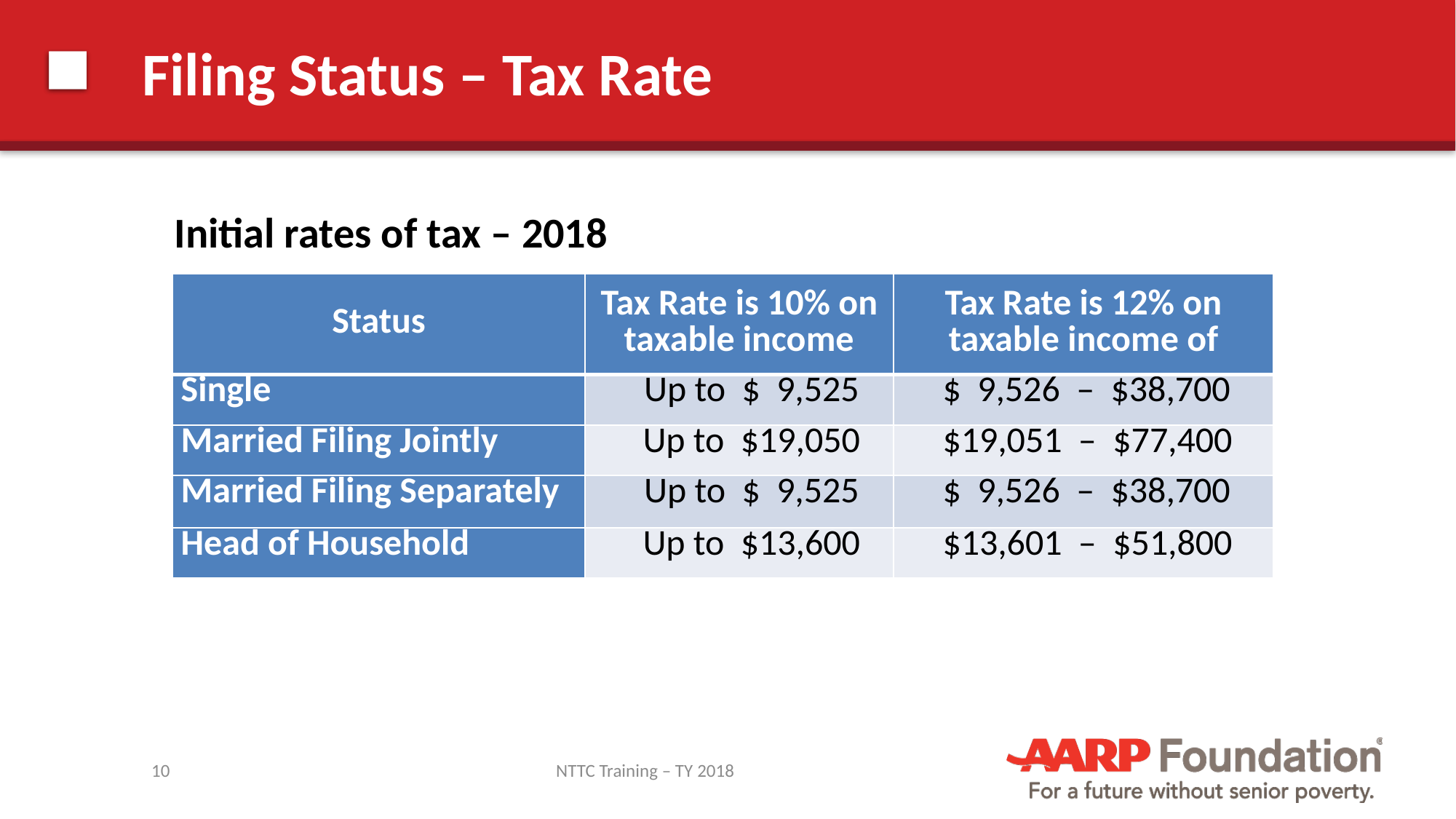

# Filing Status – Tax Rate
Initial rates of tax – 2018
| Status | Tax Rate is 10% on taxable income | Tax Rate is 12% on taxable income of |
| --- | --- | --- |
| Single | Up to  $ 9,525 | $ 9,526 – $38,700 |
| Married Filing Jointly | Up to $19,050 | $19,051 – $77,400 |
| Married Filing Separately | Up to  $ 9,525 | $ 9,526 – $38,700 |
| Head of Household | Up to $13,600 | $13,601 – $51,800 |
10
NTTC Training – TY 2018